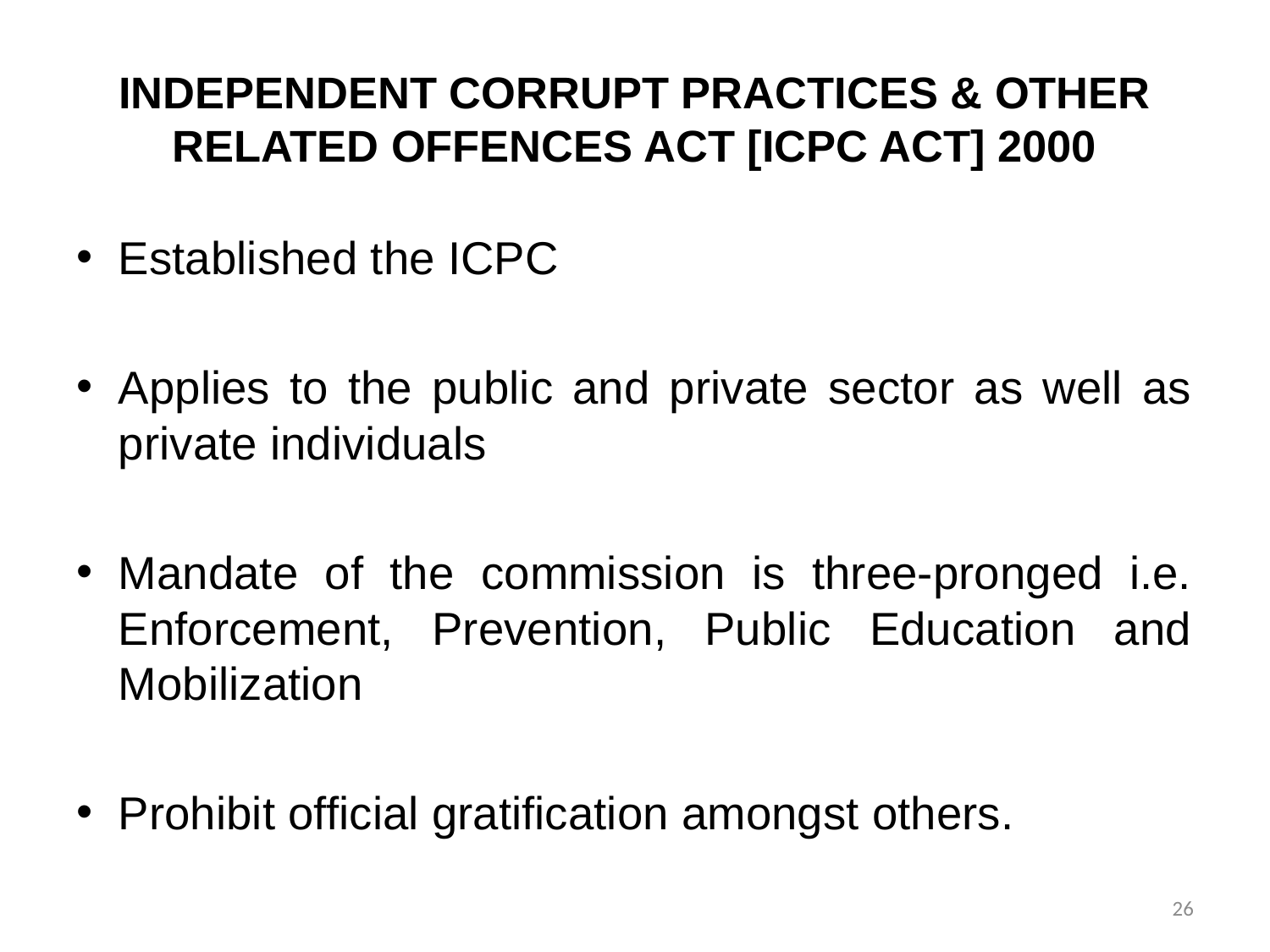

# INDEPENDENT CORRUPT PRACTICES & OTHER RELATED OFFENCES ACT [ICPC ACT] 2000
Established the ICPC

Applies to the public and private sector as well as private individuals

Mandate of the commission is three-pronged i.e. Enforcement, Prevention, Public Education and Mobilization

Prohibit official gratification amongst others.

26